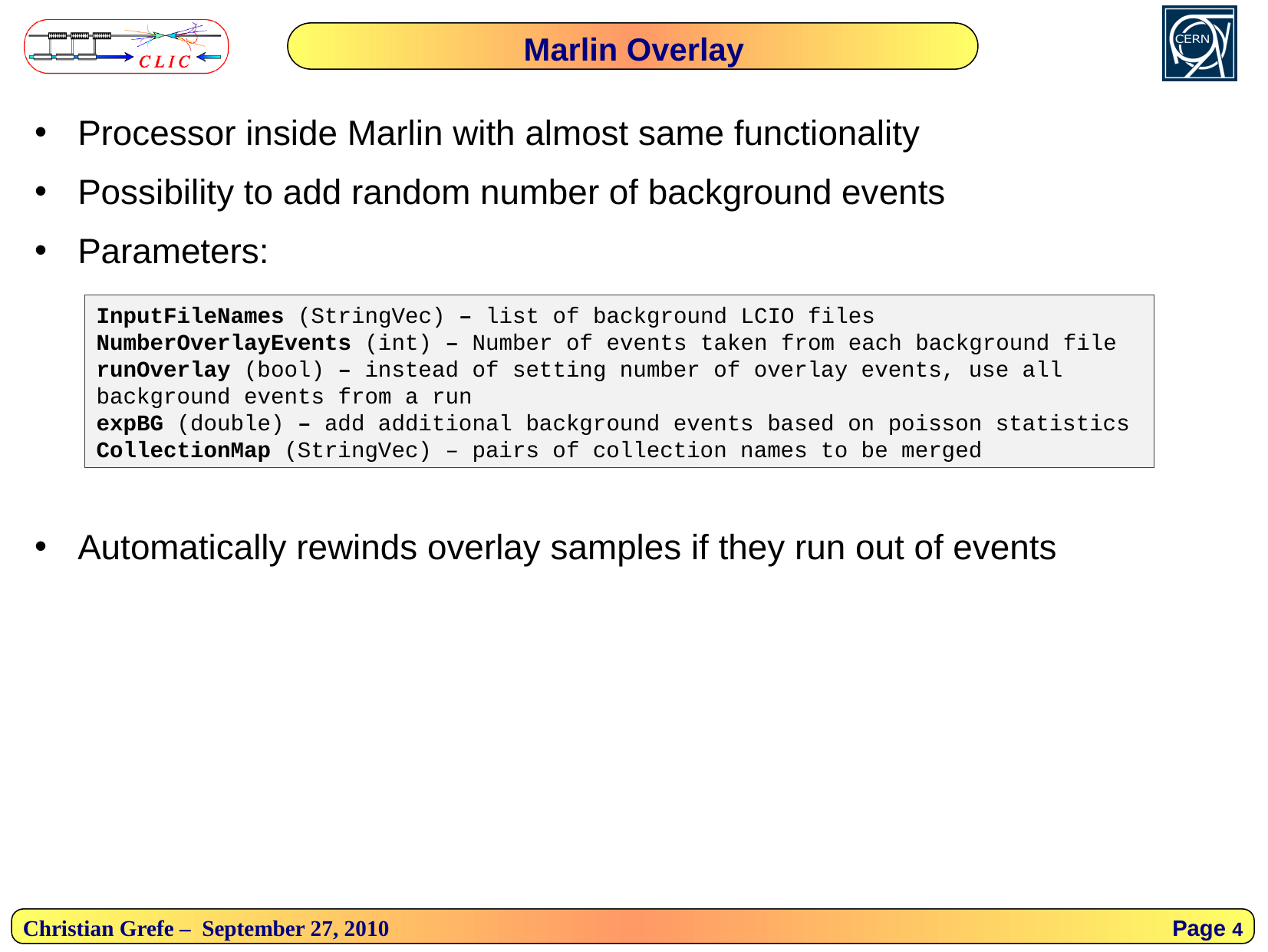

Marlin Overlay

Processor inside Marlin with almost same functionality
Possibility to add random number of background events
Parameters:

Automatically rewinds overlay samples if they run out of events
InputFileNames (StringVec) – list of background LCIO files
NumberOverlayEvents (int) – Number of events taken from each background file
runOverlay (bool) – instead of setting number of overlay events, use all background events from a run
expBG (double) – add additional background events based on poisson statistics
CollectionMap (StringVec) – pairs of collection names to be merged